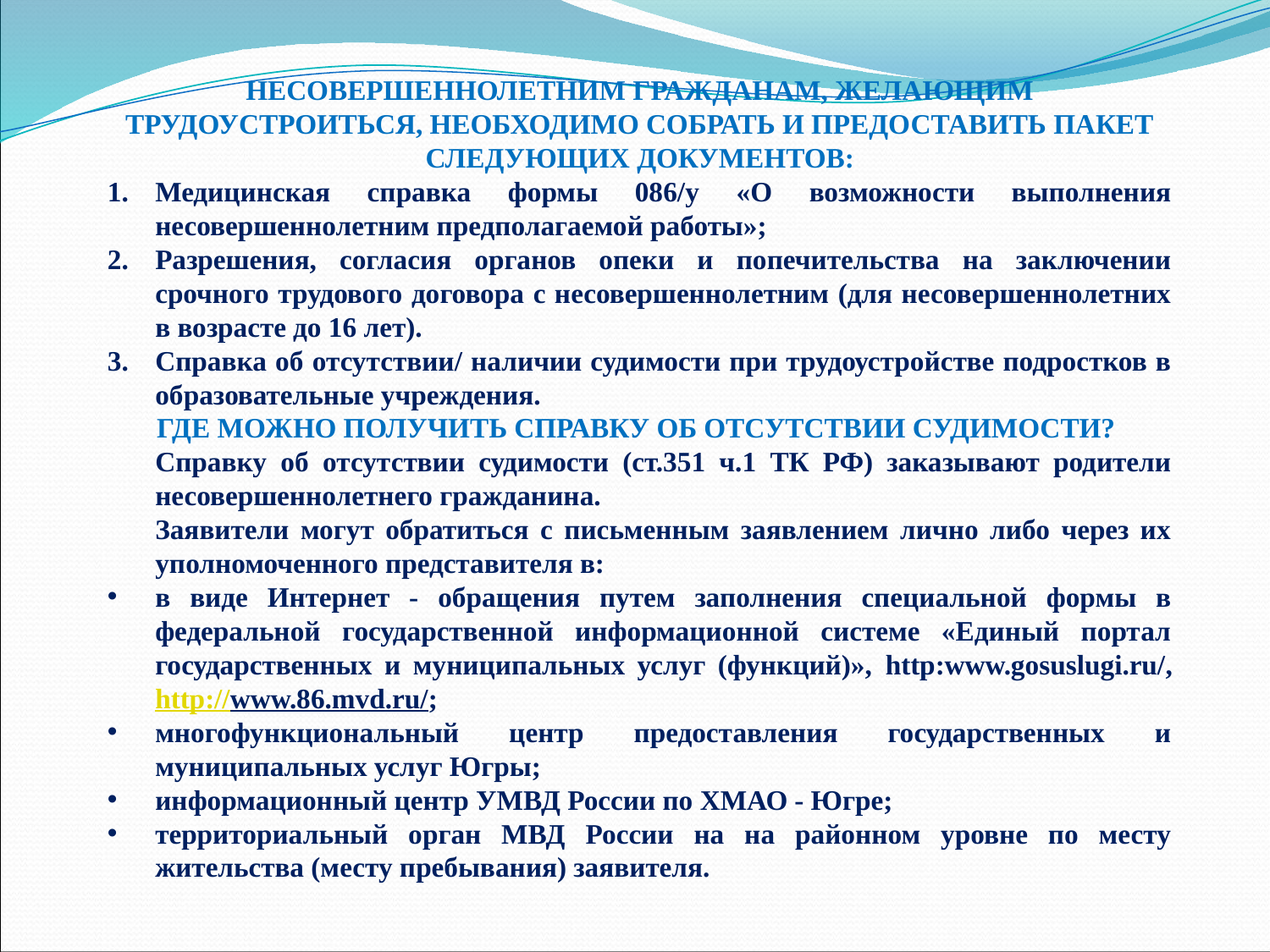

НЕСОВЕРШЕННОЛЕТНИМ ГРАЖДАНАМ, ЖЕЛАЮЩИМ ТРУДОУСТРОИТЬСЯ, НЕОБХОДИМО СОБРАТЬ И ПРЕДОСТАВИТЬ ПАКЕТ СЛЕДУЮЩИХ ДОКУМЕНТОВ:
Медицинская справка формы 086/у «О возможности выполнения несовершеннолетним предполагаемой работы»;
Разрешения, согласия органов опеки и попечительства на заключении срочного трудового договора с несовершеннолетним (для несовершеннолетних в возрасте до 16 лет).
Справка об отсутствии/ наличии судимости при трудоустройстве подростков в образовательные учреждения.
ГДЕ МОЖНО ПОЛУЧИТЬ СПРАВКУ ОБ ОТСУТСТВИИ СУДИМОСТИ?
	Справку об отсутствии судимости (ст.351 ч.1 ТК РФ) заказывают родители несовершеннолетнего гражданина.
	Заявители могут обратиться с письменным заявлением лично либо через их уполномоченного представителя в:
в виде Интернет - обращения путем заполнения специальной формы в федеральной государственной информационной системе «Единый портал государственных и муниципальных услуг (функций)», http:www.gosuslugi.ru/, http://www.86.mvd.ru/;
многофункциональный центр предоставления государственных и муниципальных услуг Югры;
информационный центр УМВД России по ХМАО - Югре;
территориальный орган МВД России на на районном уровне по месту жительства (месту пребывания) заявителя.